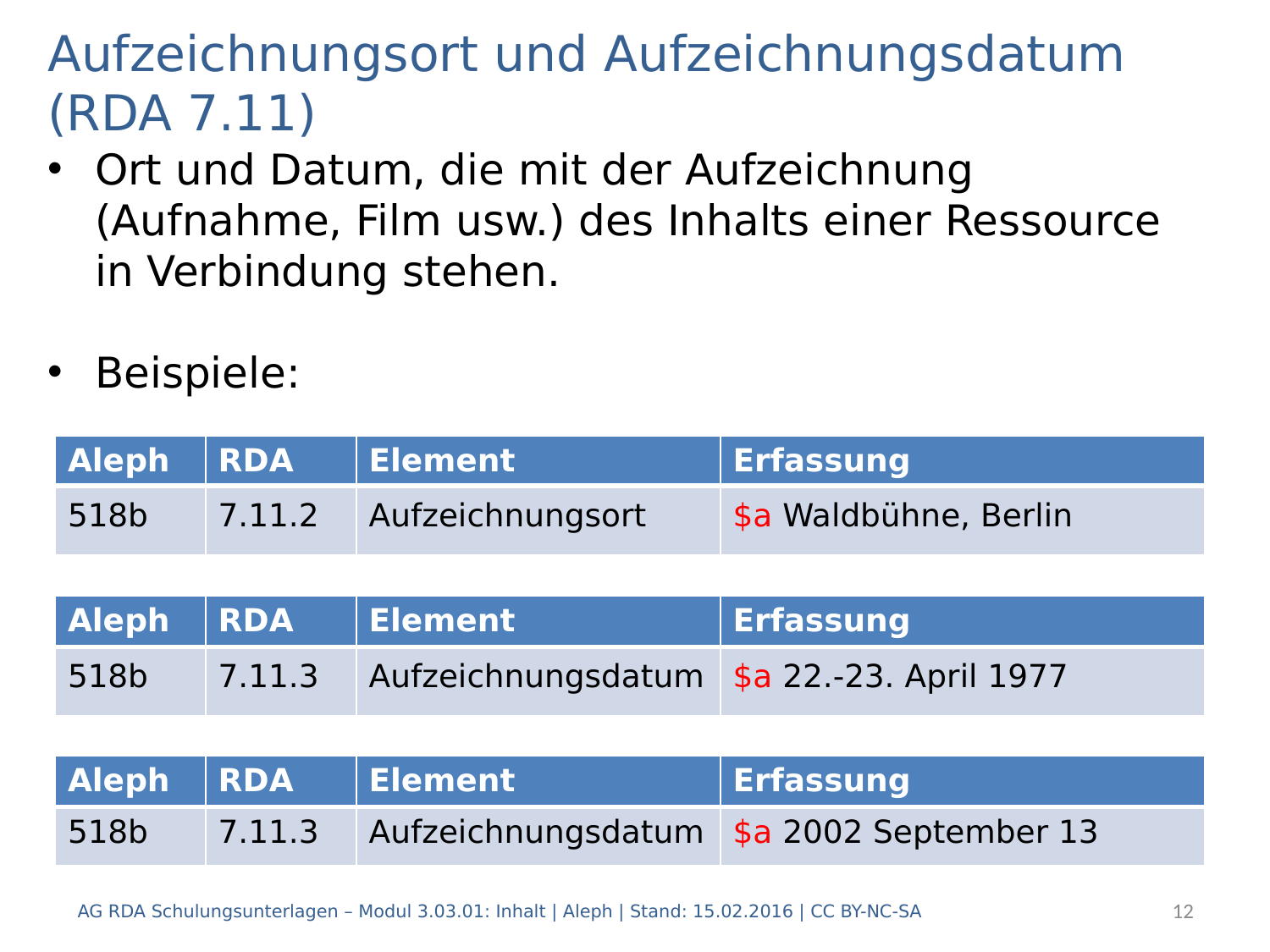

# Aufzeichnungsort und Aufzeichnungsdatum (RDA 7.11)
Ort und Datum, die mit der Aufzeichnung (Aufnahme, Film usw.) des Inhalts einer Ressource in Verbindung stehen.

Beispiele:
| Aleph | RDA | Element | Erfassung |
| --- | --- | --- | --- |
| 518b | 7.11.2 | Aufzeichnungsort | $a Waldbühne, Berlin |
| Aleph | RDA | Element | Erfassung |
| --- | --- | --- | --- |
| 518b | 7.11.3 | Aufzeichnungsdatum | $a 22.-23. April 1977 |
| Aleph | RDA | Element | Erfassung |
| --- | --- | --- | --- |
| 518b | 7.11.3 | Aufzeichnungsdatum | $a 2002 September 13 |
AG RDA Schulungsunterlagen – Modul 3.03.01: Inhalt | Aleph | Stand: 15.02.2016 | CC BY-NC-SA
12